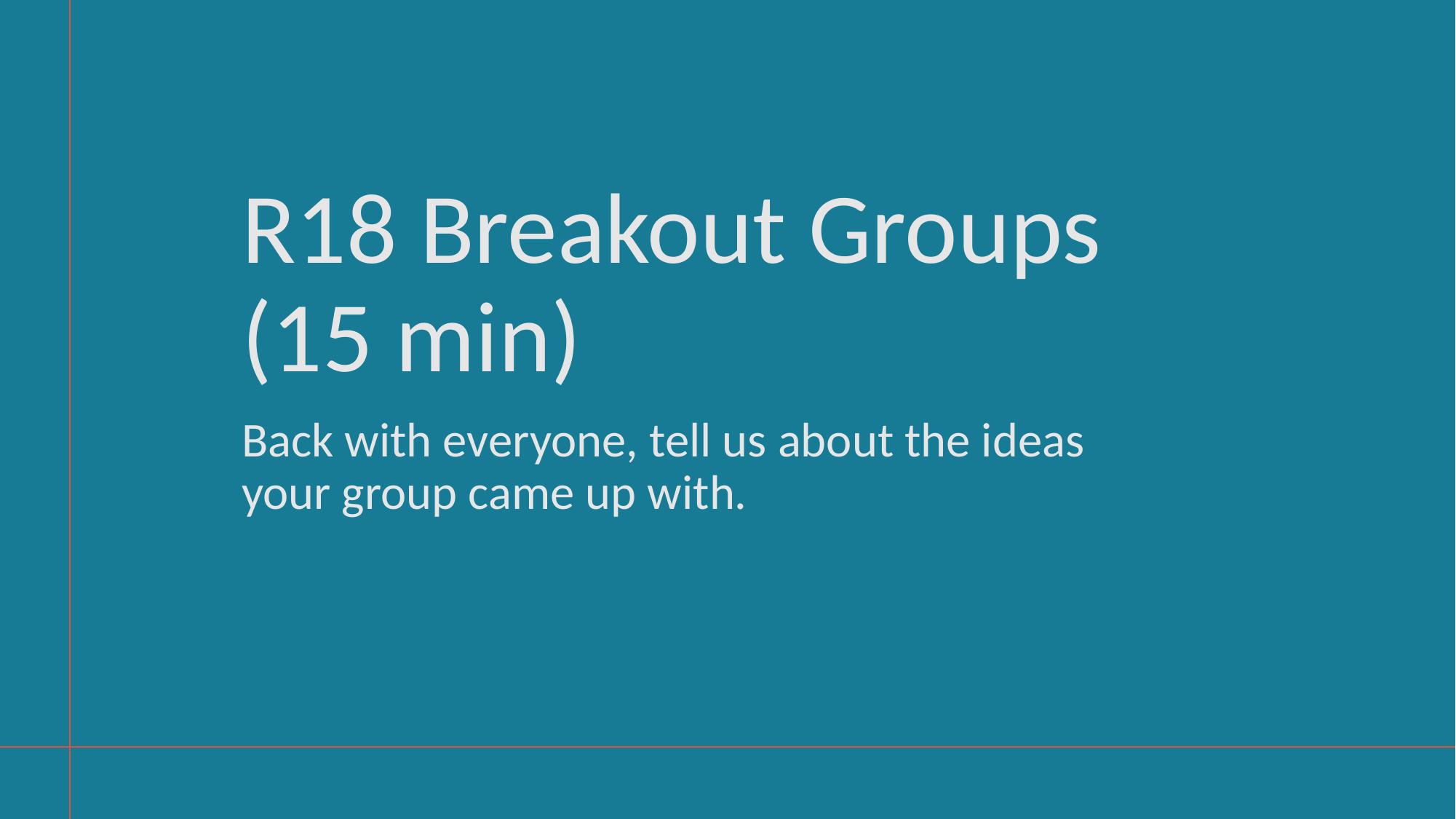

# R18 Breakout Groups (15 min)
Back with everyone, tell us about the ideas your group came up with.